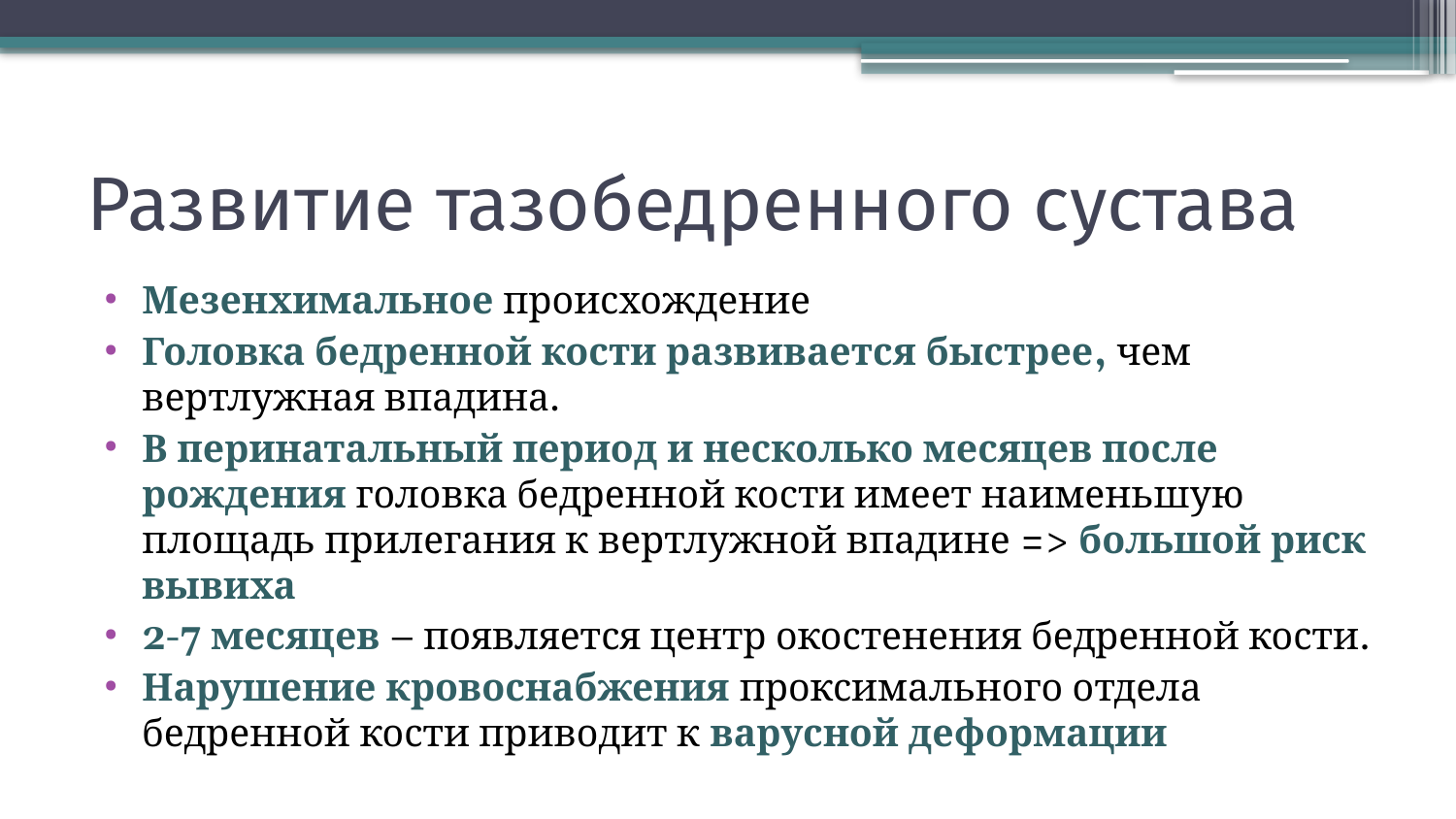

# Развитие тазобедренного сустава
Мезенхимальное происхождение
Головка бедренной кости развивается быстрее, чем вертлужная впадина.
В перинатальный период и несколько месяцев после рождения головка бедренной кости имеет наименьшую площадь прилегания к вертлужной впадине => большой риск вывиха
2-7 месяцев – появляется центр окостенения бедренной кости.
Нарушение кровоснабжения проксимального отдела бедренной кости приводит к варусной деформации